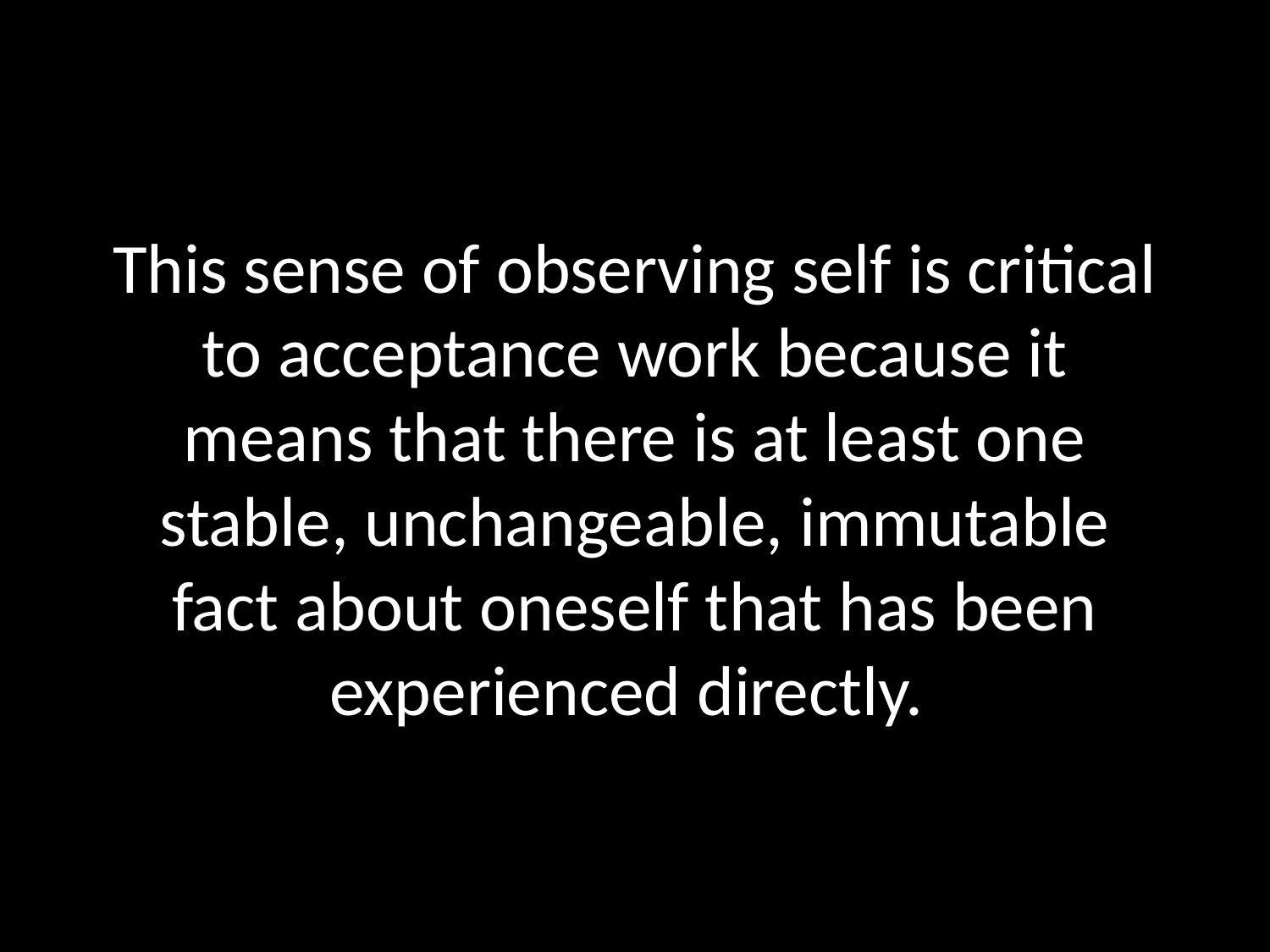

# This sense of observing self is critical to acceptance work because it means that there is at least one stable, unchangeable, immutable fact about oneself that has been experienced directly.